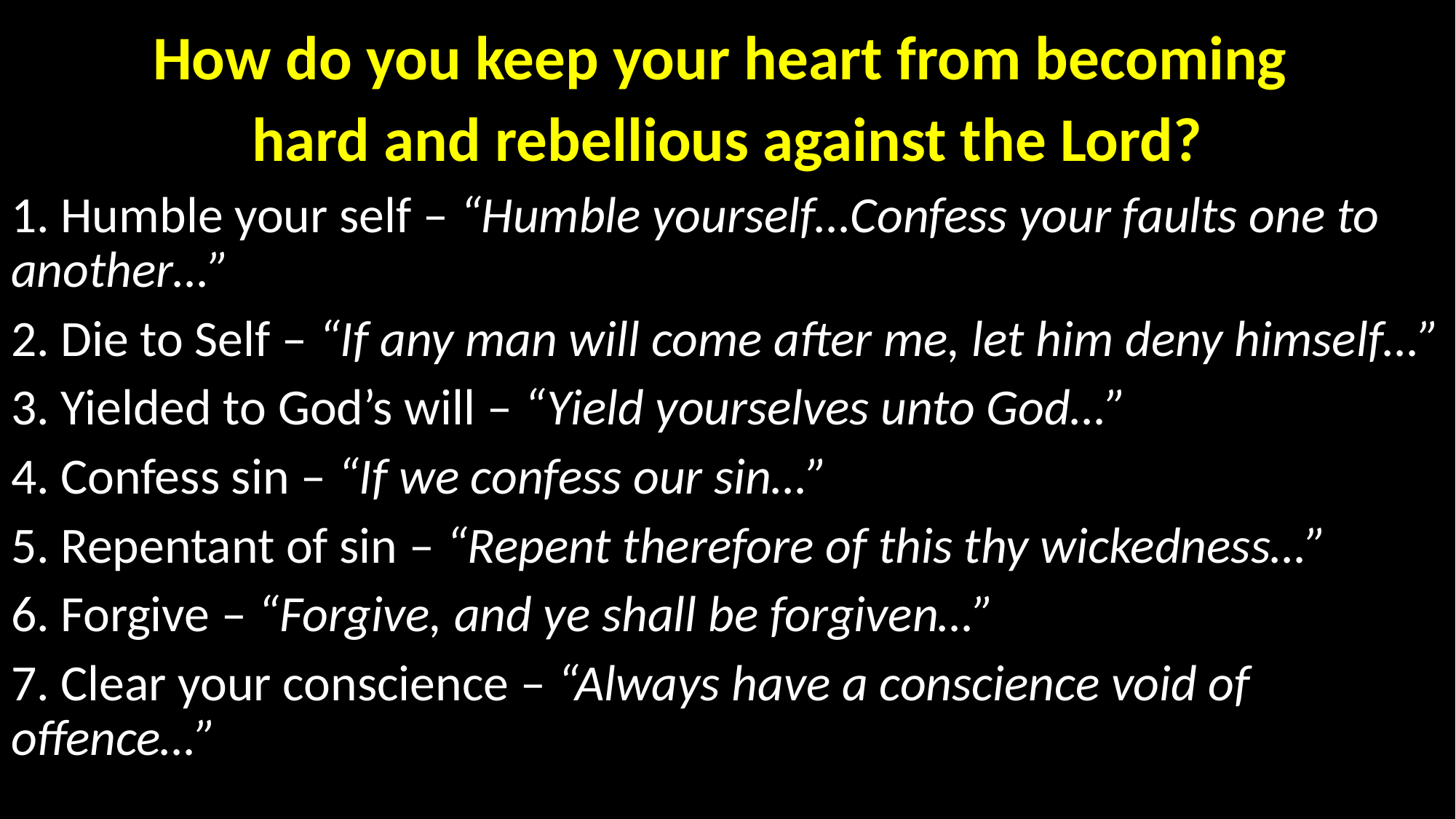

How do you keep your heart from becoming
hard and rebellious against the Lord?
1. Humble your self – “Humble yourself…Confess your faults one to another…”
2. Die to Self – “If any man will come after me, let him deny himself…”
3. Yielded to God’s will – “Yield yourselves unto God…”
4. Confess sin – “If we confess our sin…”
5. Repentant of sin – “Repent therefore of this thy wickedness…”
6. Forgive – “Forgive, and ye shall be forgiven…”
7. Clear your conscience – “Always have a conscience void of offence…”